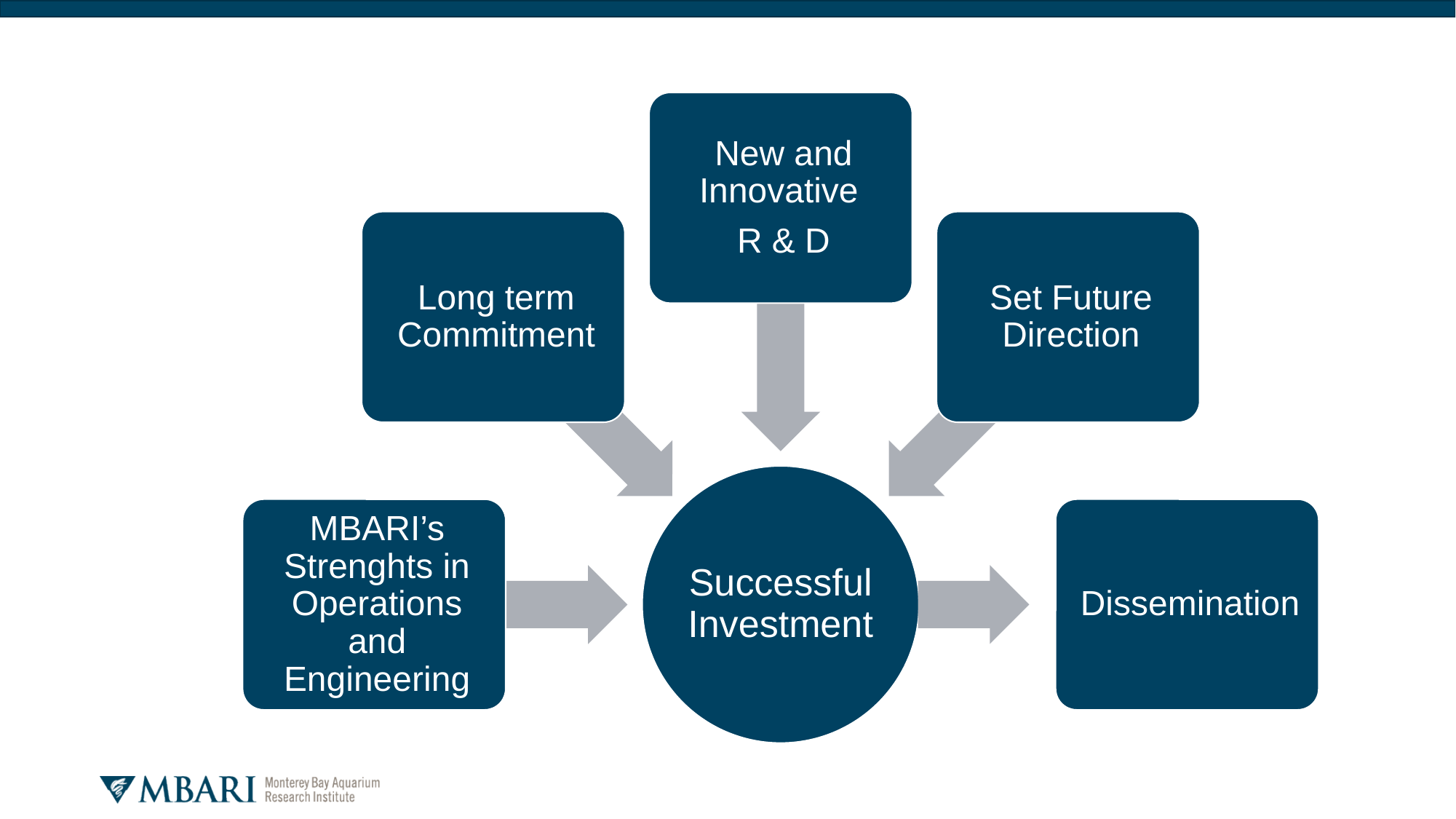

Successful Investment
MBARI’s Strenghts in Operations and Engineering
Long term Commitment
New and Innovative
R & D
Set Future Direction
Dissemination